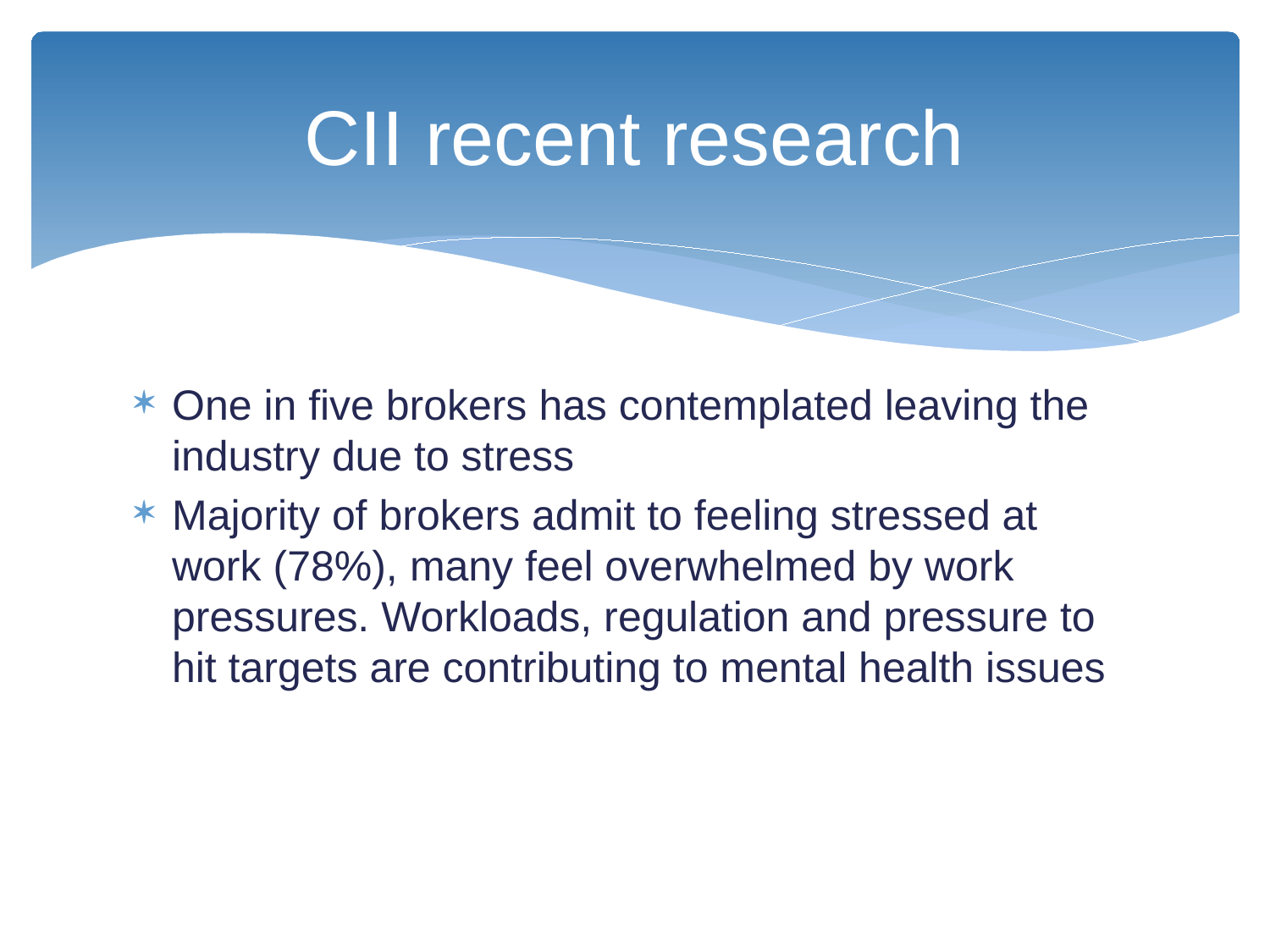

# CII recent research
One in five brokers has contemplated leaving the industry due to stress
Majority of brokers admit to feeling stressed at work (78%), many feel overwhelmed by work pressures. Workloads, regulation and pressure to hit targets are contributing to mental health issues